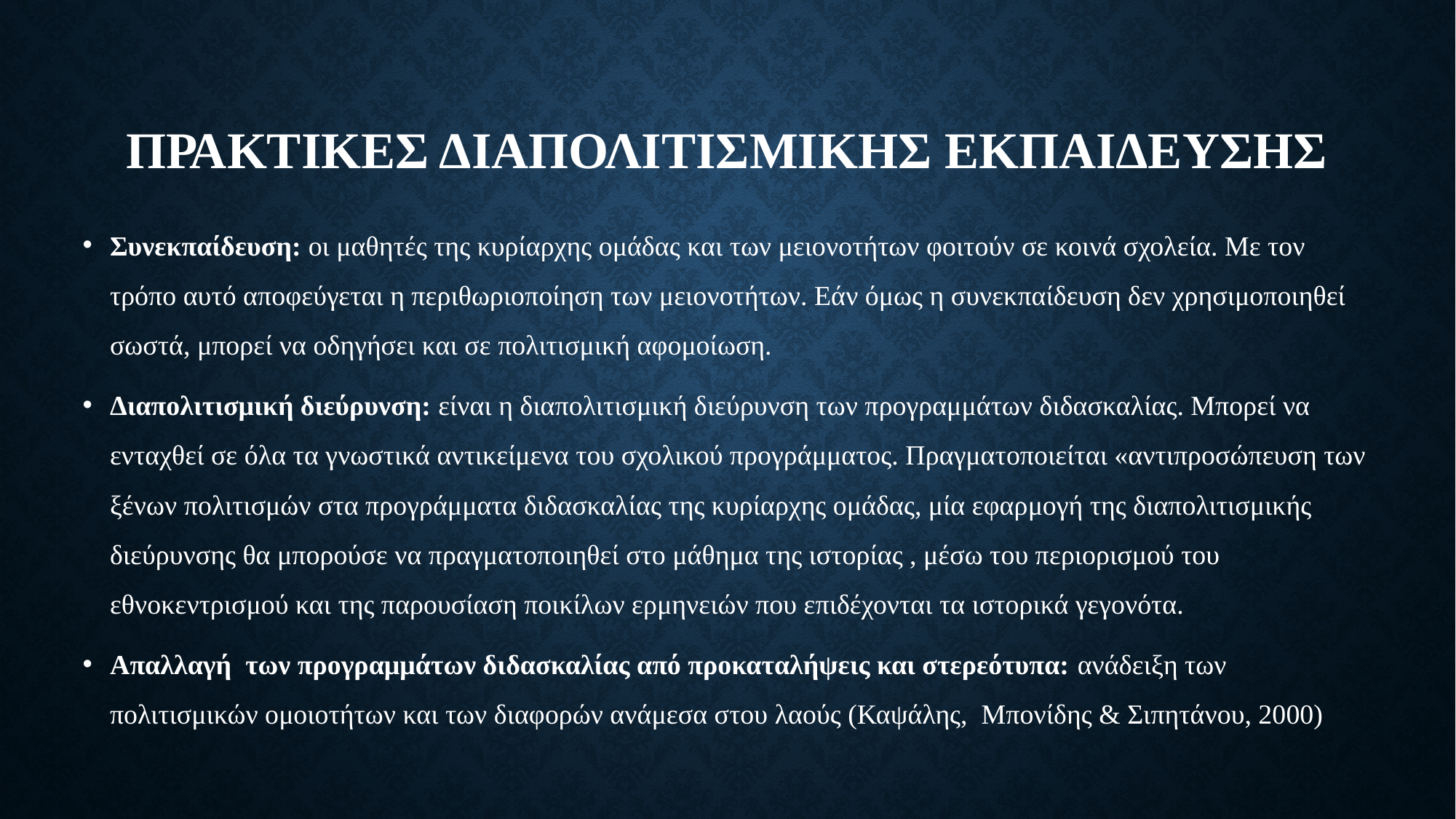

# Πρακτικες διαπολιτισμικησ εκπαιδευσησ
Συνεκπαίδευση: οι μαθητές της κυρίαρχης ομάδας και των μειονοτήτων φοιτούν σε κοινά σχολεία. Με τον τρόπο αυτό αποφεύγεται η περιθωριοποίηση των μειονοτήτων. Εάν όμως η συνεκπαίδευση δεν χρησιμοποιηθεί σωστά, μπορεί να οδηγήσει και σε πολιτισμική αφομοίωση.
Διαπολιτισμική διεύρυνση: είναι η διαπολιτισμική διεύρυνση των προγραμμάτων διδασκαλίας. Μπορεί να ενταχθεί σε όλα τα γνωστικά αντικείμενα του σχολικού προγράμματος. Πραγματοποιείται «αντιπροσώπευση των ξένων πολιτισμών στα προγράμματα διδασκαλίας της κυρίαρχης ομάδας, μία εφαρμογή της διαπολιτισμικής διεύρυνσης θα μπορούσε να πραγματοποιηθεί στο μάθημα της ιστορίας , μέσω του περιορισμού του εθνοκεντρισμού και της παρουσίαση ποικίλων ερμηνειών που επιδέχονται τα ιστορικά γεγονότα.
Απαλλαγή  των προγραμμάτων διδασκαλίας από προκαταλήψεις και στερεότυπα: ανάδειξη των πολιτισμικών ομοιοτήτων και των διαφορών ανάμεσα στου λαούς (Καψάλης,  Μπονίδης & Σιπητάνου, 2000)